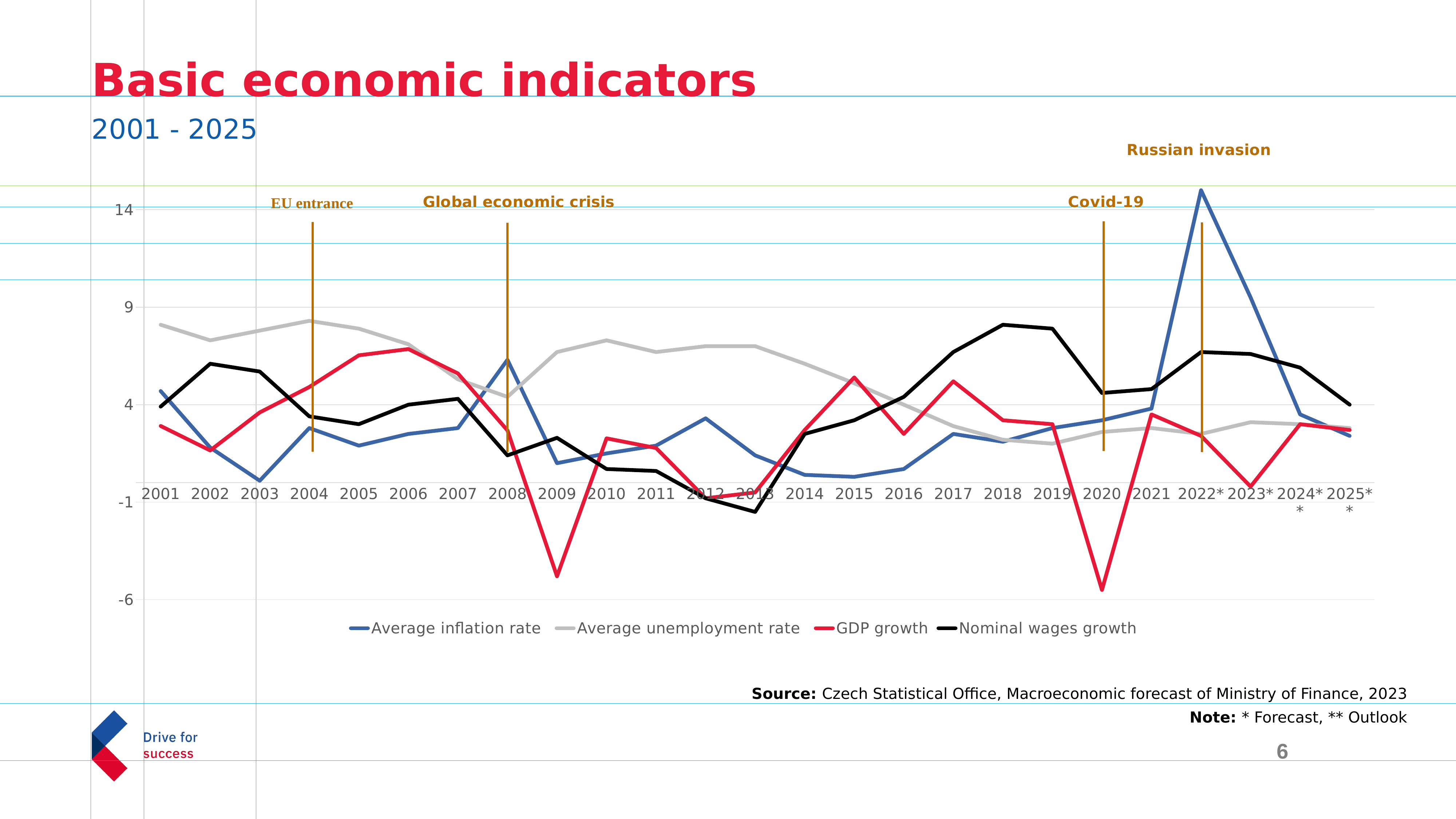

# Basic economic indicators
2001 - 2025

### Chart

| Category | Average inflation rate  | Average unemployment rate  | GDP growth | Nominal wages growth |
|---|---|---|---|---|
| 2001 | 4.7 | 8.1 | 2.9087670679034545 | 3.9 |
| 2002 | 1.8 | 7.3 | 1.652488076785147 | 6.1 |
| 2003 | 0.1 | 7.8 | 3.6029763831440675 | 5.7 |
| 2004 | 2.8 | 8.3 | 4.906557186887767 | 3.4 |
| 2005 | 1.9 | 7.9 | 6.533474571290128 | 3.0 |
| 2006 | 2.5 | 7.1 | 6.853529217003356 | 4.0 |
| 2007 | 2.8 | 5.3 | 5.6026563440311605 | 4.3 |
| 2008 | 6.3 | 4.4 | 2.6822620248289297 | 1.4 |
| 2009 | 1.0 | 6.7 | -4.8025691101923655 | 2.3 |
| 2010 | 1.5 | 7.3 | 2.2734275237004624 | 0.7 |
| 2011 | 1.9 | 6.7 | 1.7778331866232833 | 0.6 |
| 2012 | 3.3 | 7.0 | -0.8 | -0.8 |
| 2013 | 1.4 | 7.0 | -0.5 | -1.5 |
| 2014 | 0.4 | 6.1 | 2.7 | 2.5 |
| 2015 | 0.3 | 5.1 | 5.4 | 3.2 |
| 2016 | 0.7 | 4.0 | 2.5 | 4.4 |
| 2017 | 2.5 | 2.9 | 5.2 | 6.7 |
| 2018 | 2.1 | 2.2 | 3.2 | 8.1 |
| 2019 | 2.8 | 2.0 | 3.0 | 7.9 |
| 2020 | 3.2 | 2.6 | -5.5 | 4.6 |
| 2021 | 3.8 | 2.8 | 3.5 | 4.8 |
| 2022* | 15.0 | 2.5 | 2.4 | 6.7 |
| 2023* | 9.5 | 3.1 | -0.2 | 6.6 |
| 2024** | 3.5 | 3.0 | 3.0 | 5.9 |
| 2025** | 2.4 | 2.8 | 2.7 | 4.0 |
Source: Czech Statistical Office, Macroeconomic forecast of Ministry of Finance, 2023
Note: * Forecast, ** Outlook
6